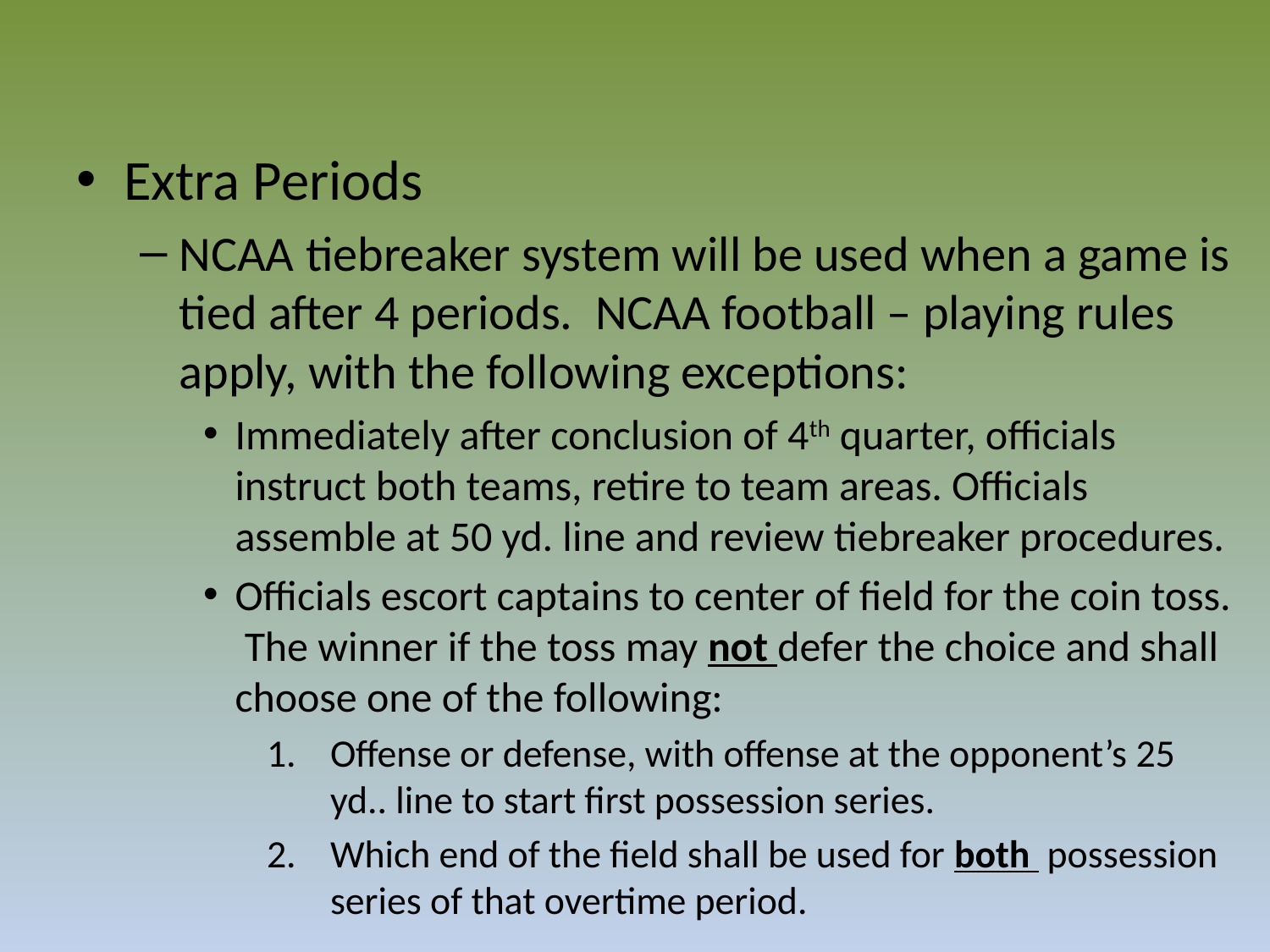

Extra Periods
NCAA tiebreaker system will be used when a game is tied after 4 periods.  NCAA football – playing rules apply, with the following exceptions:
Immediately after conclusion of 4th quarter, officials instruct both teams, retire to team areas. Officials assemble at 50 yd. line and review tiebreaker procedures.
Officials escort captains to center of field for the coin toss.  The winner if the toss may not defer the choice and shall choose one of the following:
Offense or defense, with offense at the opponent’s 25 yd.. line to start first possession series.
Which end of the field shall be used for both  possession series of that overtime period.